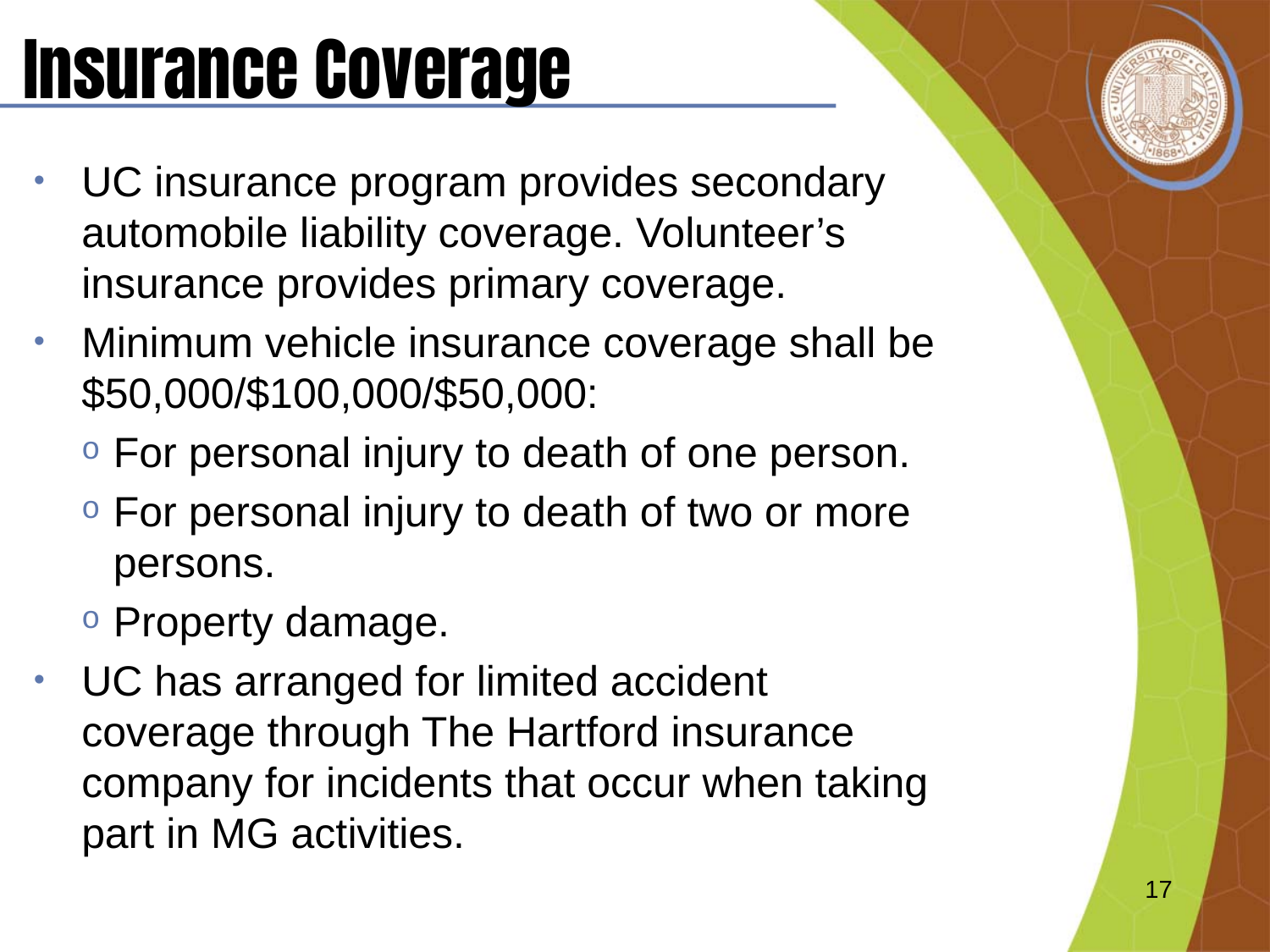

# Insurance Coverage
UC insurance program provides secondary automobile liability coverage. Volunteer’s insurance provides primary coverage.
Minimum vehicle insurance coverage shall be $50,000/$100,000/$50,000:
For personal injury to death of one person.
For personal injury to death of two or more persons.
Property damage.
UC has arranged for limited accident coverage through The Hartford insurance company for incidents that occur when taking part in MG activities.
17